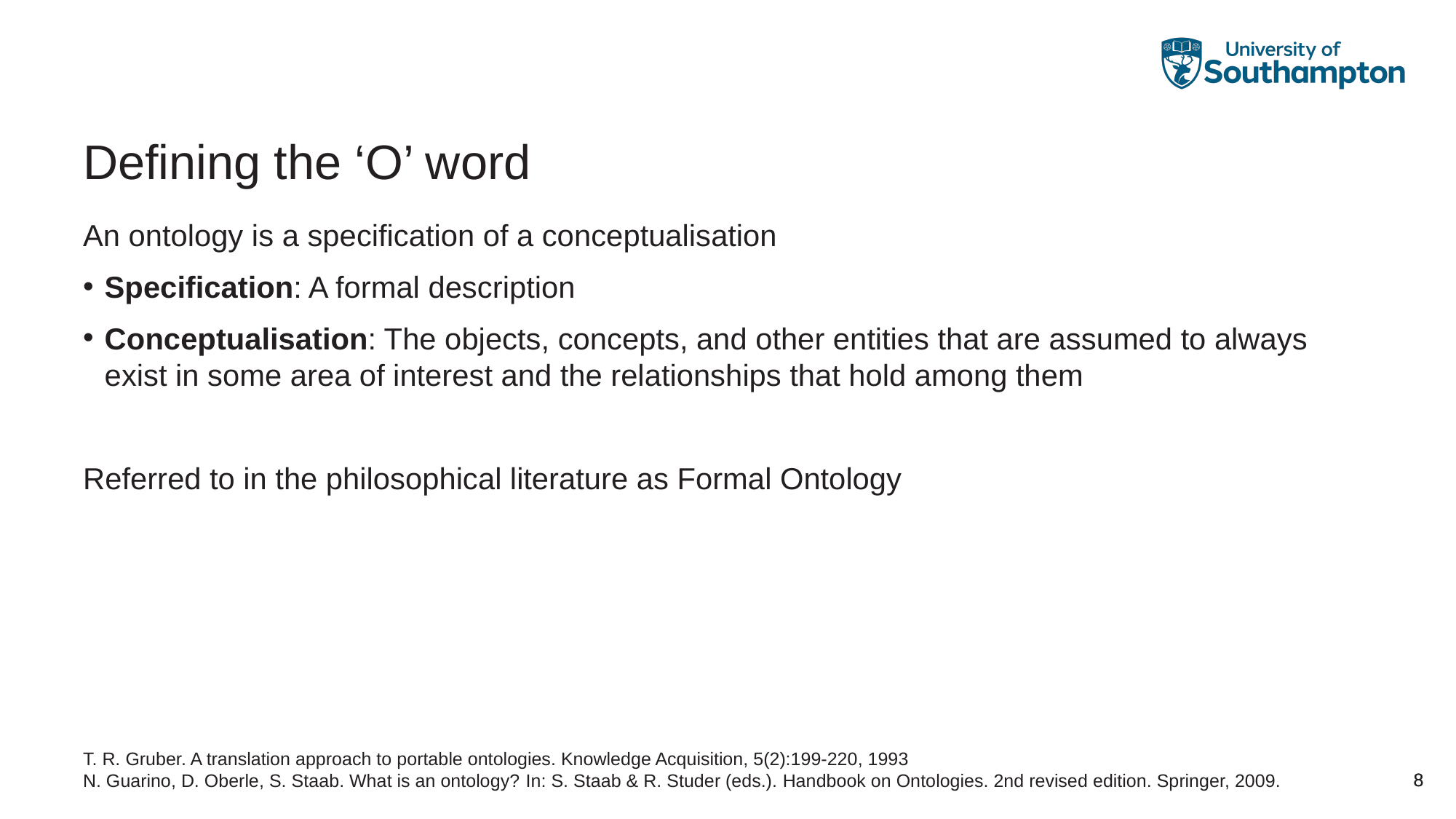

# Defining the ‘O’ word
An ontology is a specification of a conceptualisation
Specification: A formal description
Conceptualisation: The objects, concepts, and other entities that are assumed to always exist in some area of interest and the relationships that hold among them

Referred to in the philosophical literature as Formal Ontology
T. R. Gruber. A translation approach to portable ontologies. Knowledge Acquisition, 5(2):199-220, 1993
N. Guarino, D. Oberle, S. Staab. What is an ontology? In: S. Staab & R. Studer (eds.). Handbook on Ontologies. 2nd revised edition. Springer, 2009.
8